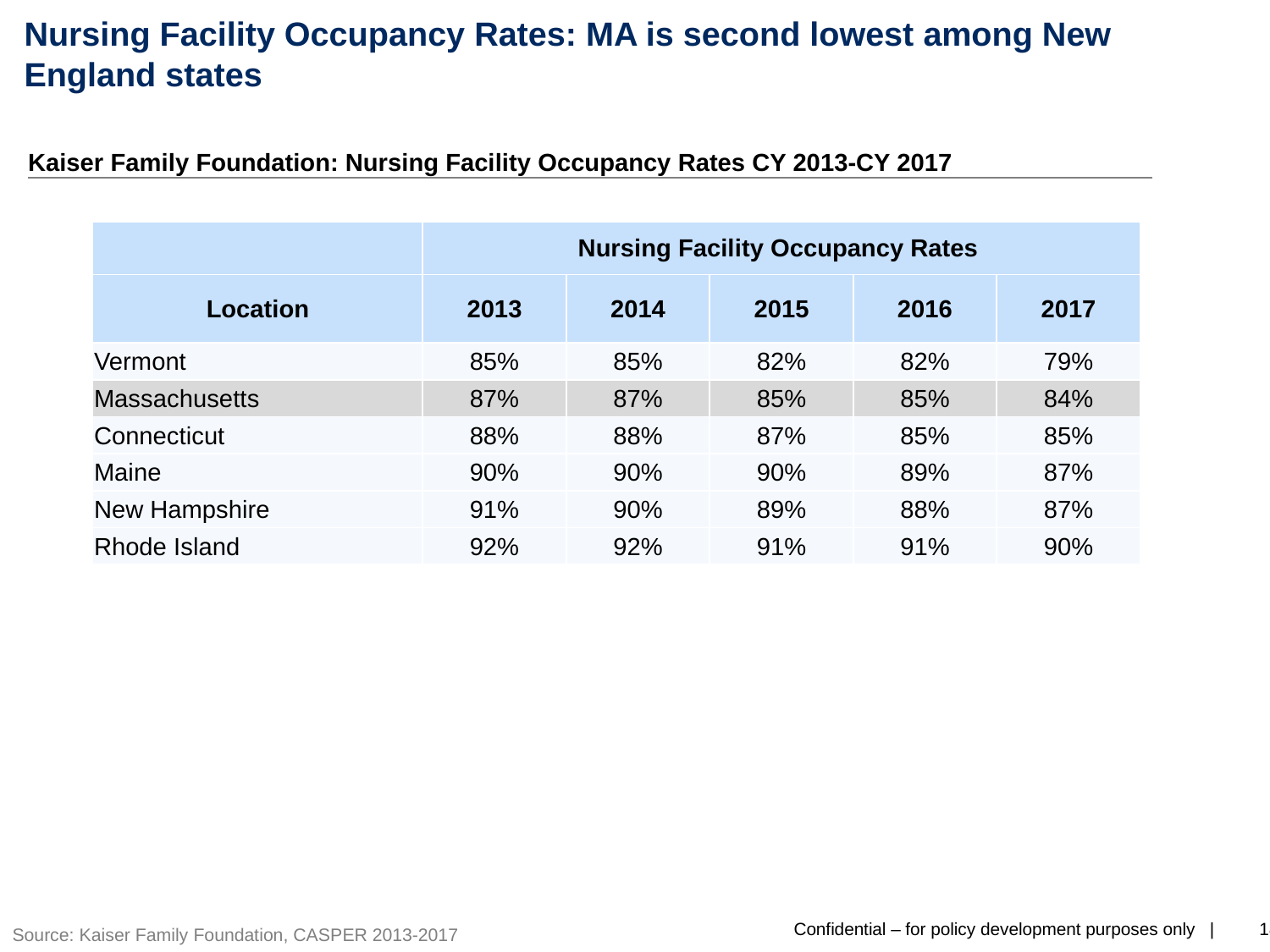

# Nursing Facility Occupancy Rates: MA is second lowest among New England states
Kaiser Family Foundation: Nursing Facility Occupancy Rates CY 2013-CY 2017
|  | Nursing Facility Occupancy Rates |  |  |  |  |
| --- | --- | --- | --- | --- | --- |
| Location | 2013 | 2014 | 2015 | 2016 | 2017 |
| Vermont | 85% | 85% | 82% | 82% | 79% |
| Massachusetts | 87% | 87% | 85% | 85% | 84% |
| Connecticut | 88% | 88% | 87% | 85% | 85% |
| Maine | 90% | 90% | 90% | 89% | 87% |
| New Hampshire | 91% | 90% | 89% | 88% | 87% |
| Rhode Island | 92% | 92% | 91% | 91% | 90% |

Source: Kaiser Family Foundation, CASPER 2013-2017